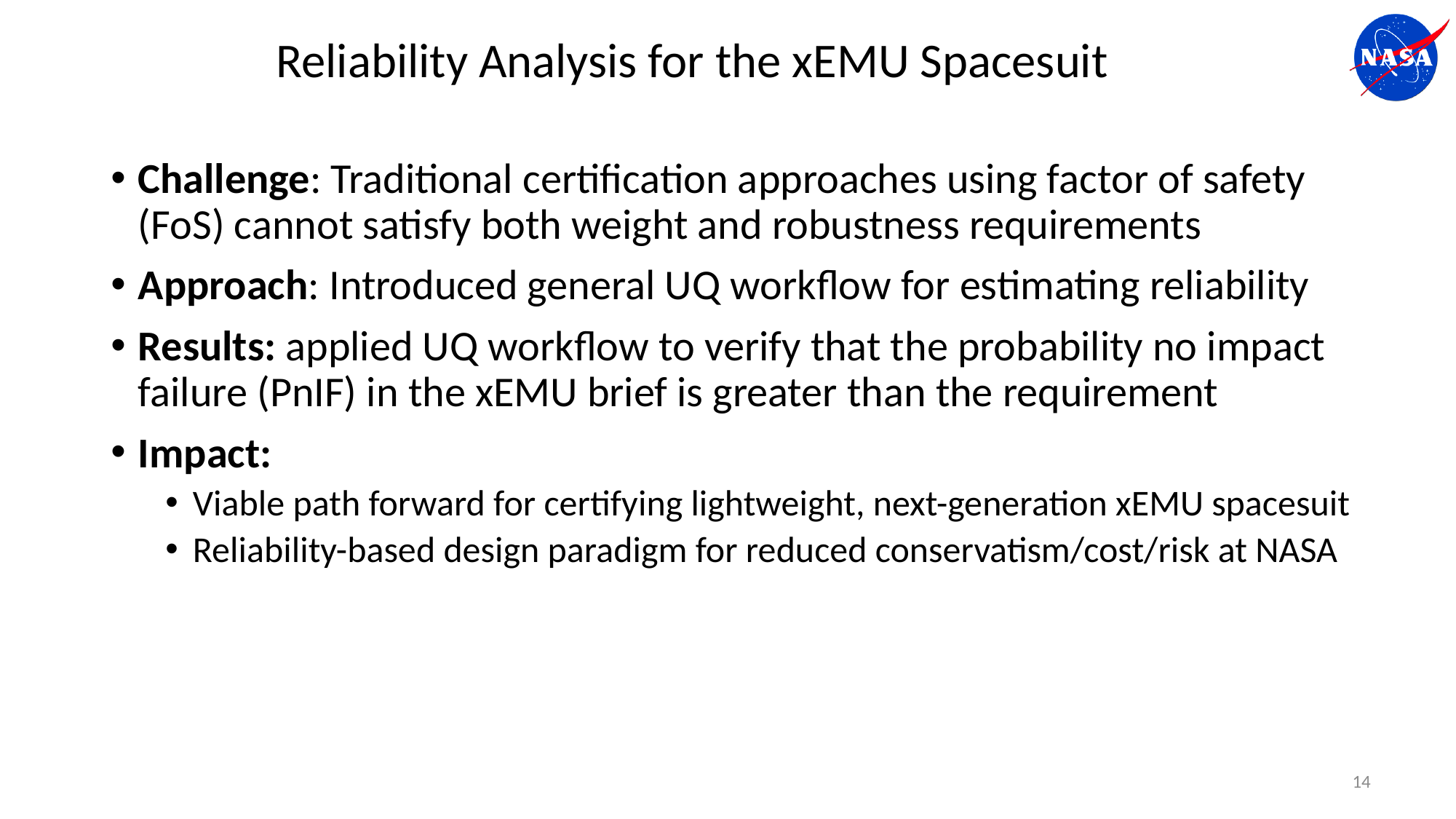

# Reliability Analysis for the xEMU Spacesuit
Challenge: Traditional certification approaches using factor of safety (FoS) cannot satisfy both weight and robustness requirements
Approach: Introduced general UQ workflow for estimating reliability
Results: applied UQ workflow to verify that the probability no impact failure (PnIF) in the xEMU brief is greater than the requirement
Impact:
Viable path forward for certifying lightweight, next-generation xEMU spacesuit
Reliability-based design paradigm for reduced conservatism/cost/risk at NASA
14